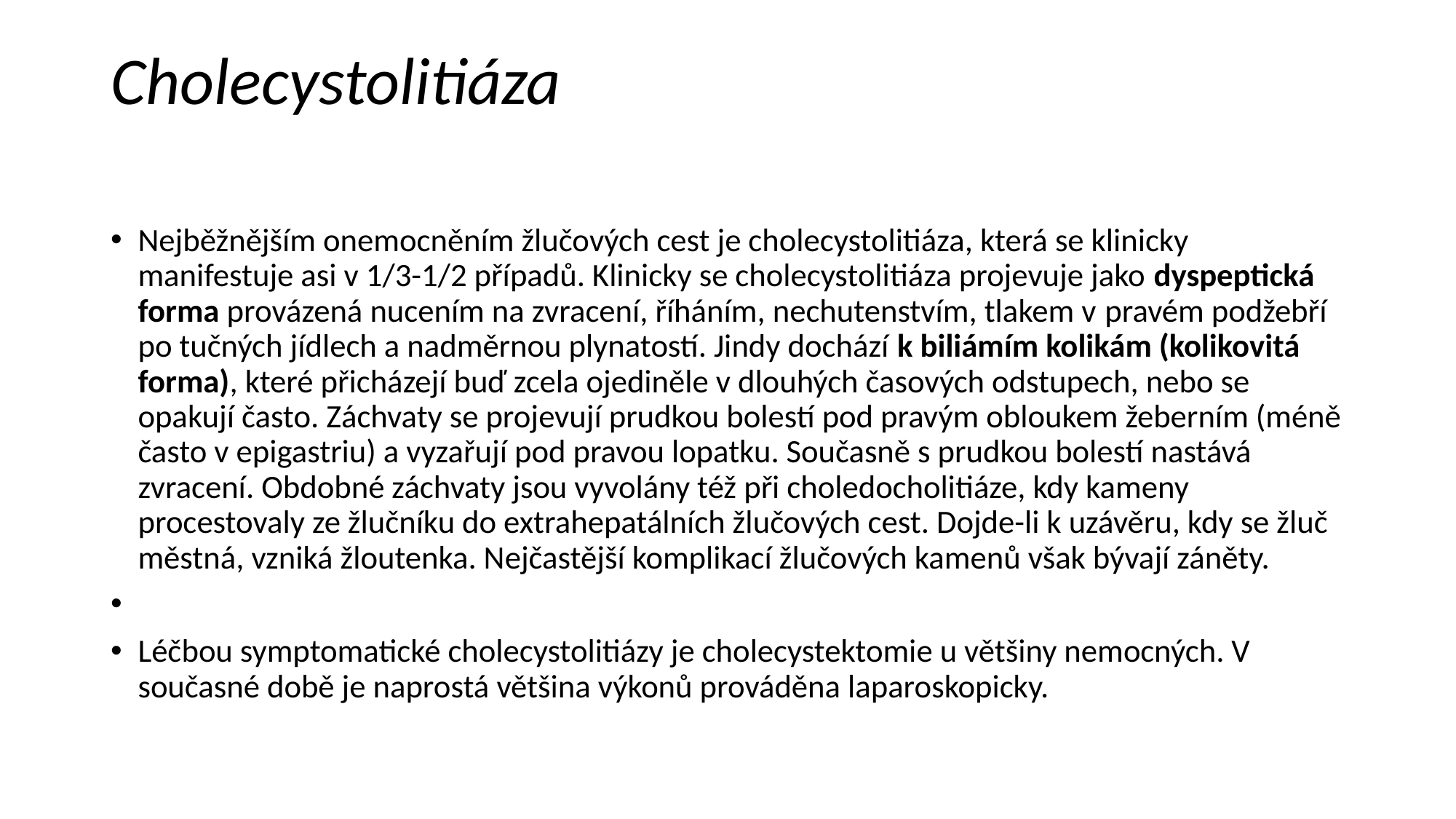

# Cholecystolitiáza
Nejběžnějším onemocněním žlučových cest je cholecystolitiáza, která se klinicky manifestuje asi v 1/3-1/2 případů. Klinicky se cholecystolitiáza projevuje jako dyspeptická forma provázená nucením na zvracení, říháním, nechutenstvím, tlakem v pravém podžebří po tučných jídlech a nadměrnou plynatostí. Jindy dochází k biliámím kolikám (kolikovitá forma), které přicházejí buď zcela ojediněle v dlouhých časových odstupech, nebo se opakují často. Záchvaty se projevují prudkou bolestí pod pravým obloukem žeberním (méně často v epigastriu) a vyzařují pod pravou lopatku. Současně s prudkou bolestí nastává zvracení. Obdobné záchvaty jsou vyvolány též při choledocholitiáze, kdy kameny procestovaly ze žlučníku do extrahepatálních žlučových cest. Dojde-li k uzávěru, kdy se žluč městná, vzniká žloutenka. Nejčastější komplikací žlučových kamenů však bývají záněty.

Léčbou symptomatické cholecystolitiázy je cholecystektomie u většiny nemocných. V současné době je naprostá většina výkonů prováděna laparoskopicky.